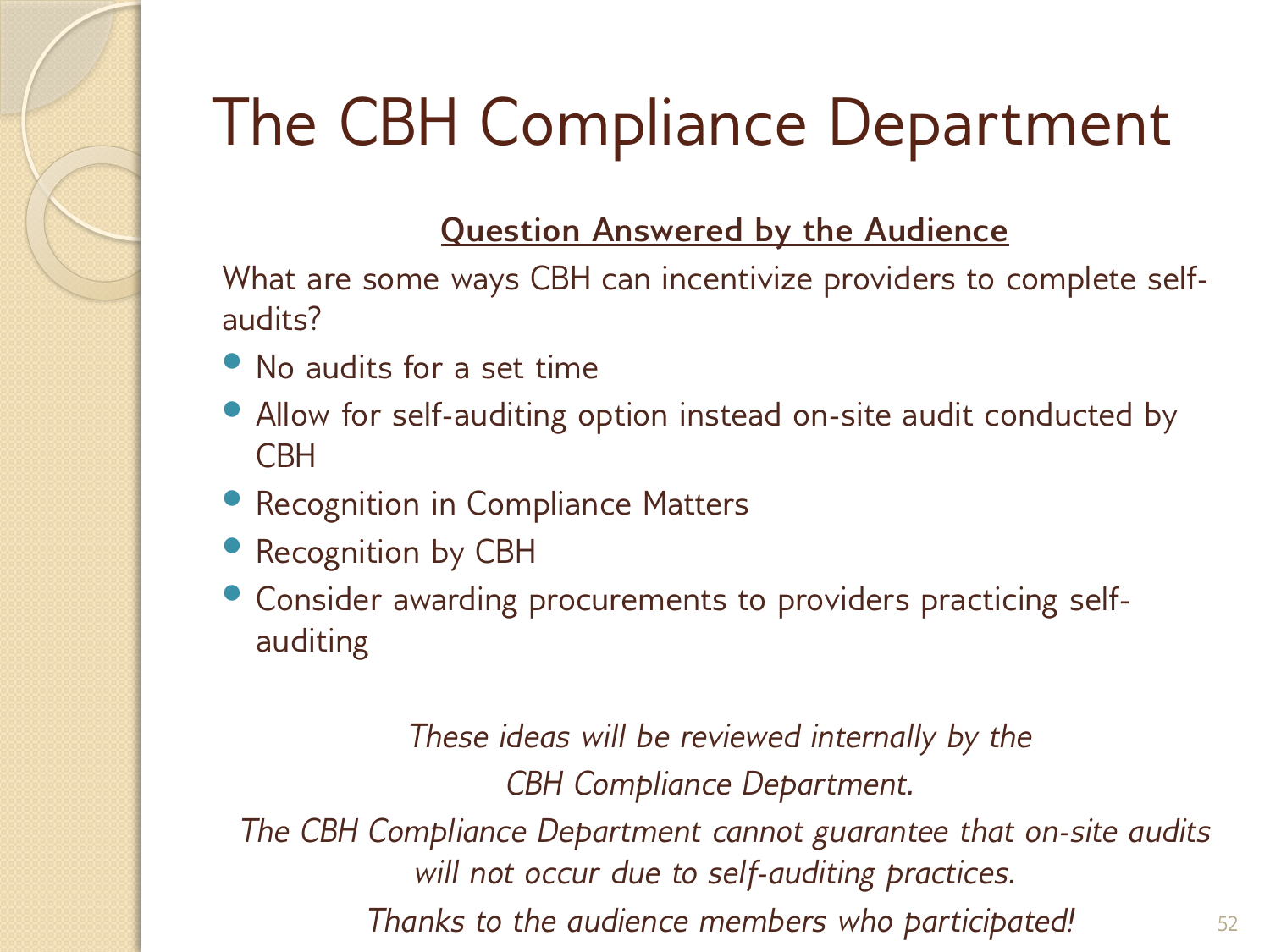

# The CBH Compliance Department
Question Answered by the Audience
What are some ways CBH can incentivize providers to complete self-audits?
No audits for a set time
Allow for self-auditing option instead on-site audit conducted by CBH
Recognition in Compliance Matters
Recognition by CBH
Consider awarding procurements to providers practicing self-auditing

These ideas will be reviewed internally by the
CBH Compliance Department.
The CBH Compliance Department cannot guarantee that on-site audits will not occur due to self-auditing practices.
Thanks to the audience members who participated!
52